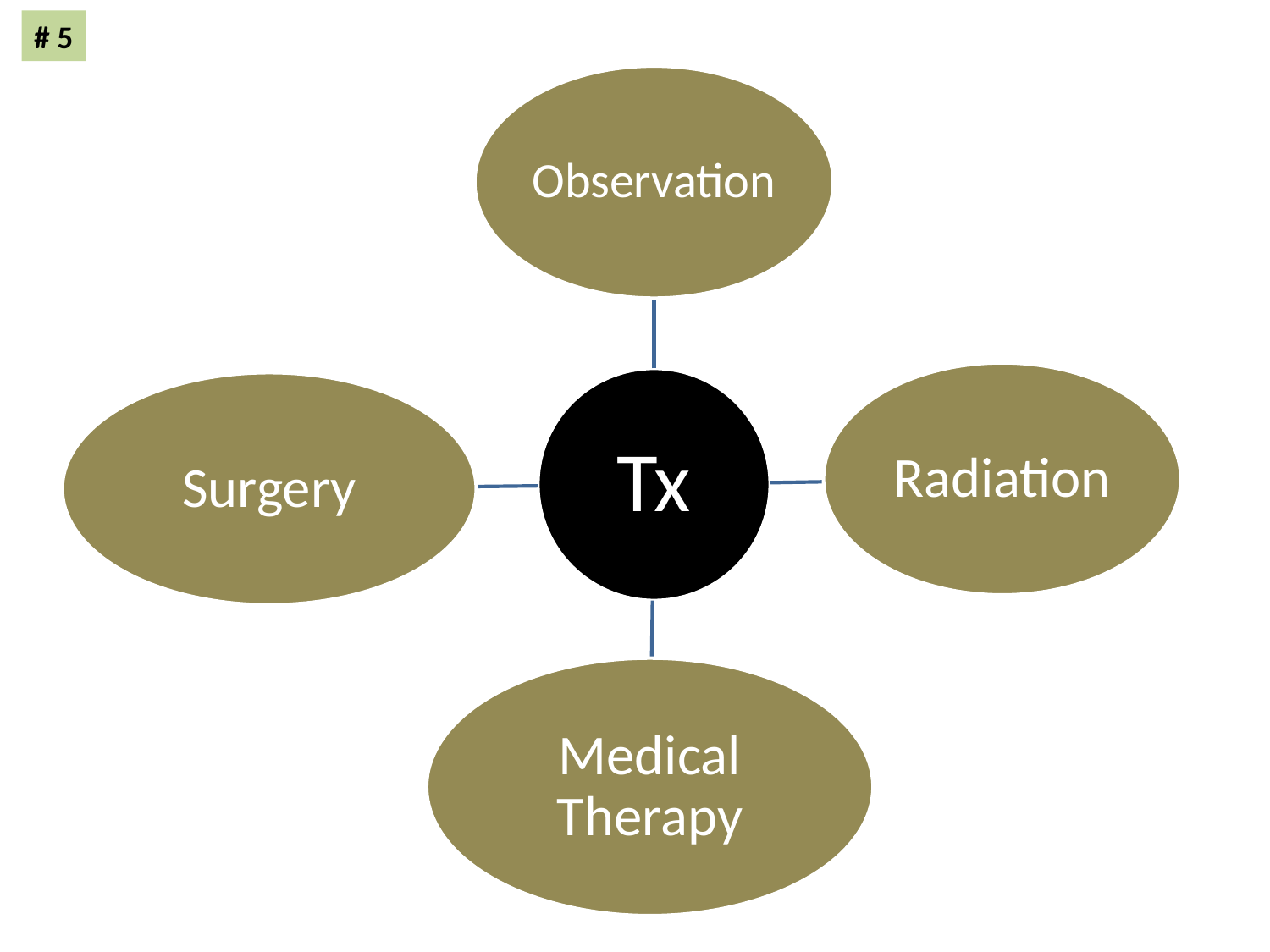

# 5
Tx

Observation

Radiation

Medical Therapy

Surgery